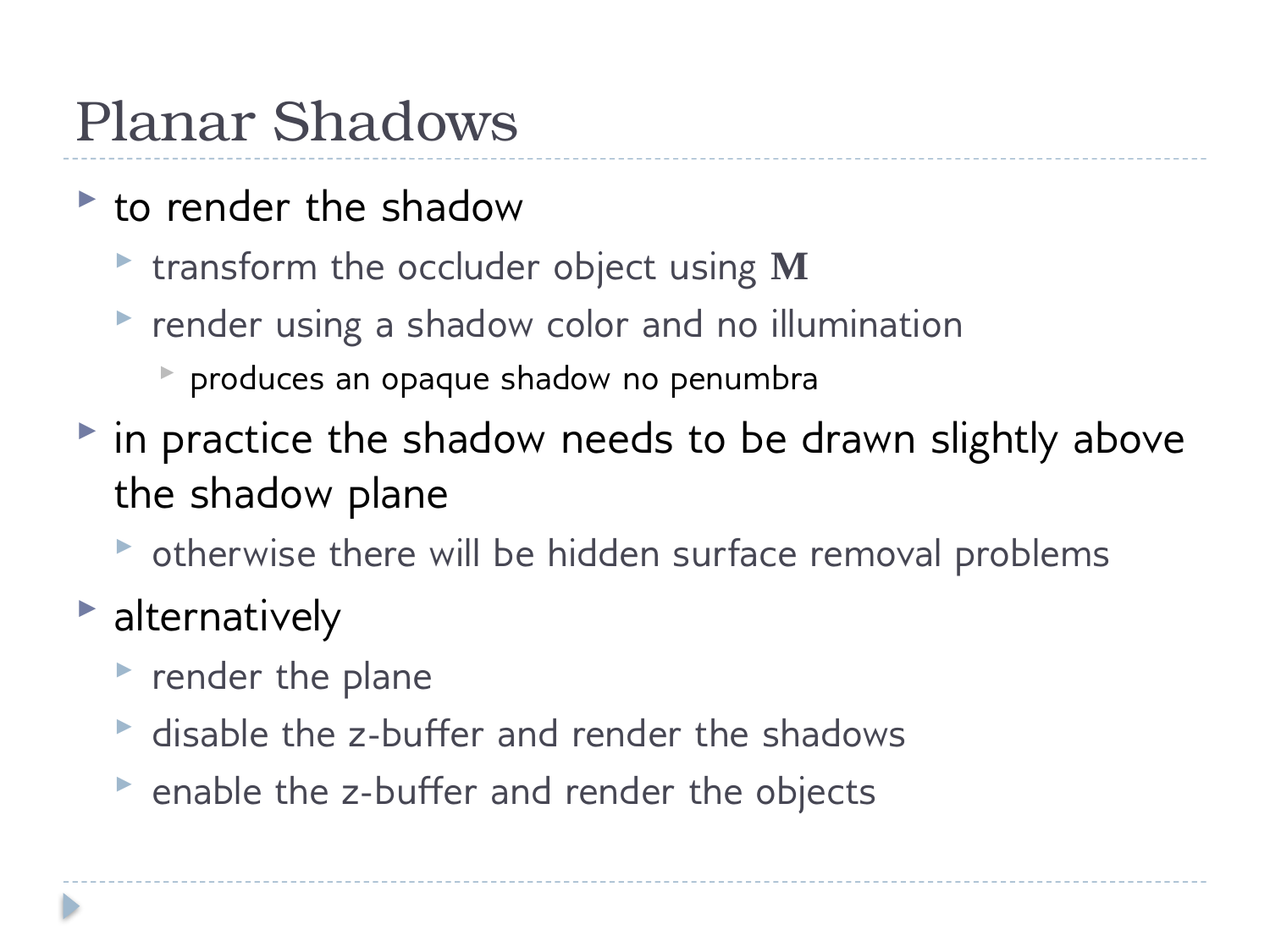

# Planar Shadows
to render the shadow
transform the occluder object using M
render using a shadow color and no illumination
produces an opaque shadow no penumbra
in practice the shadow needs to be drawn slightly above the shadow plane
otherwise there will be hidden surface removal problems
alternatively
render the plane
disable the z-buffer and render the shadows
enable the z-buffer and render the objects